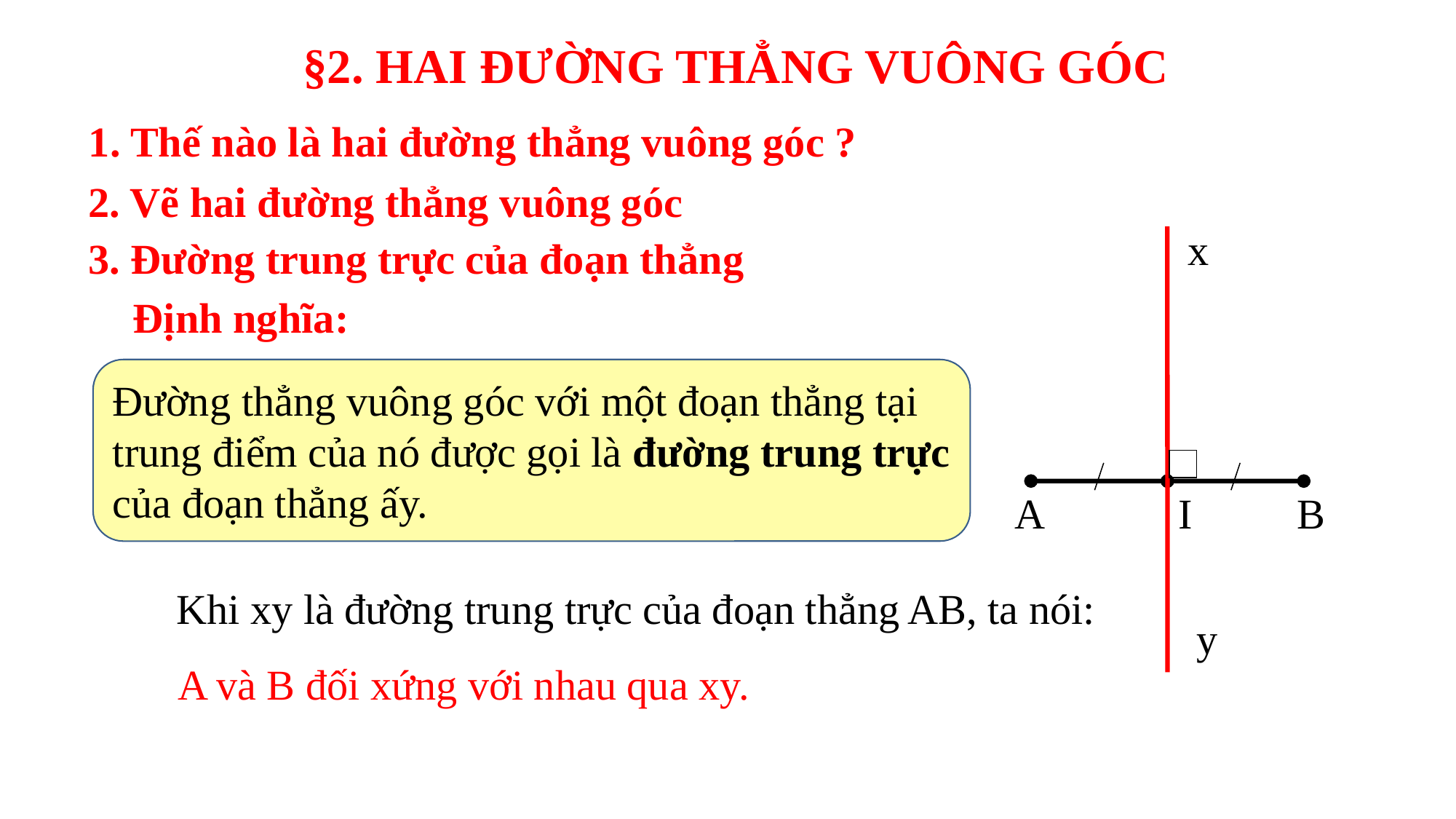

§2. HAI ĐƯỜNG THẲNG VUÔNG GÓC
1. Thế nào là hai đường thẳng vuông góc ?
2. Vẽ hai đường thẳng vuông góc
x

A

I
B
y
3. Đường trung trực của đoạn thẳng
Định nghĩa:
Đường thẳng vuông góc với một đoạn thẳng tại trung điểm của nó được gọi là đường trung trực của đoạn thẳng ấy.
Khi xy là đường trung trực của đoạn thẳng AB, ta nói:
A và B đối xứng với nhau qua xy.